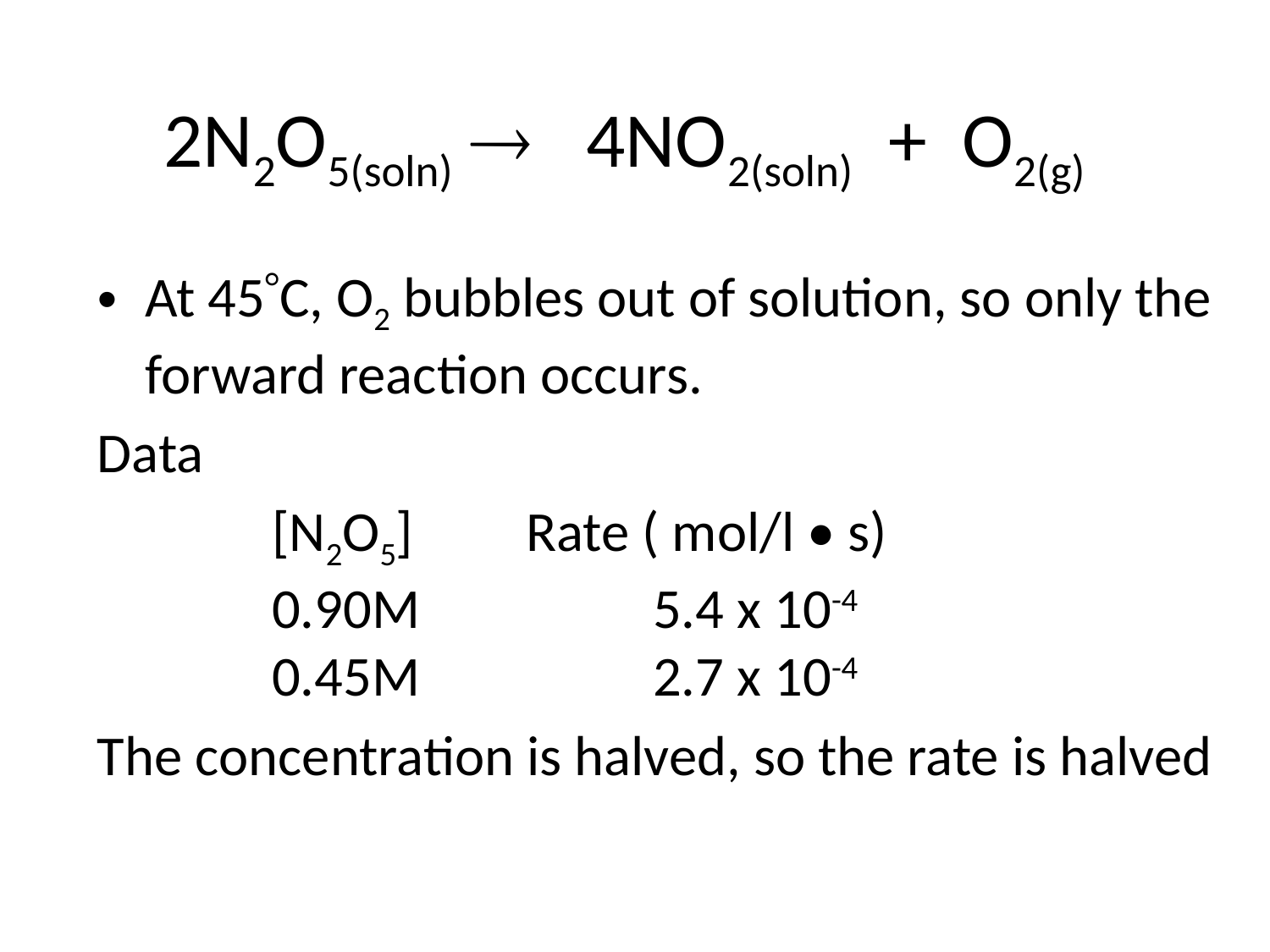

# 2N2O5(soln) →   4NO2(soln)  +  O2(g)
At 45°C, O2 bubbles out of solution, so only the forward reaction occurs.
Data
    		[N2O5]	Rate ( mol/l • s)				0.90M		5.4 x 10-4				0.45M		2.7 x 10-4
The concentration is halved, so the rate is halved